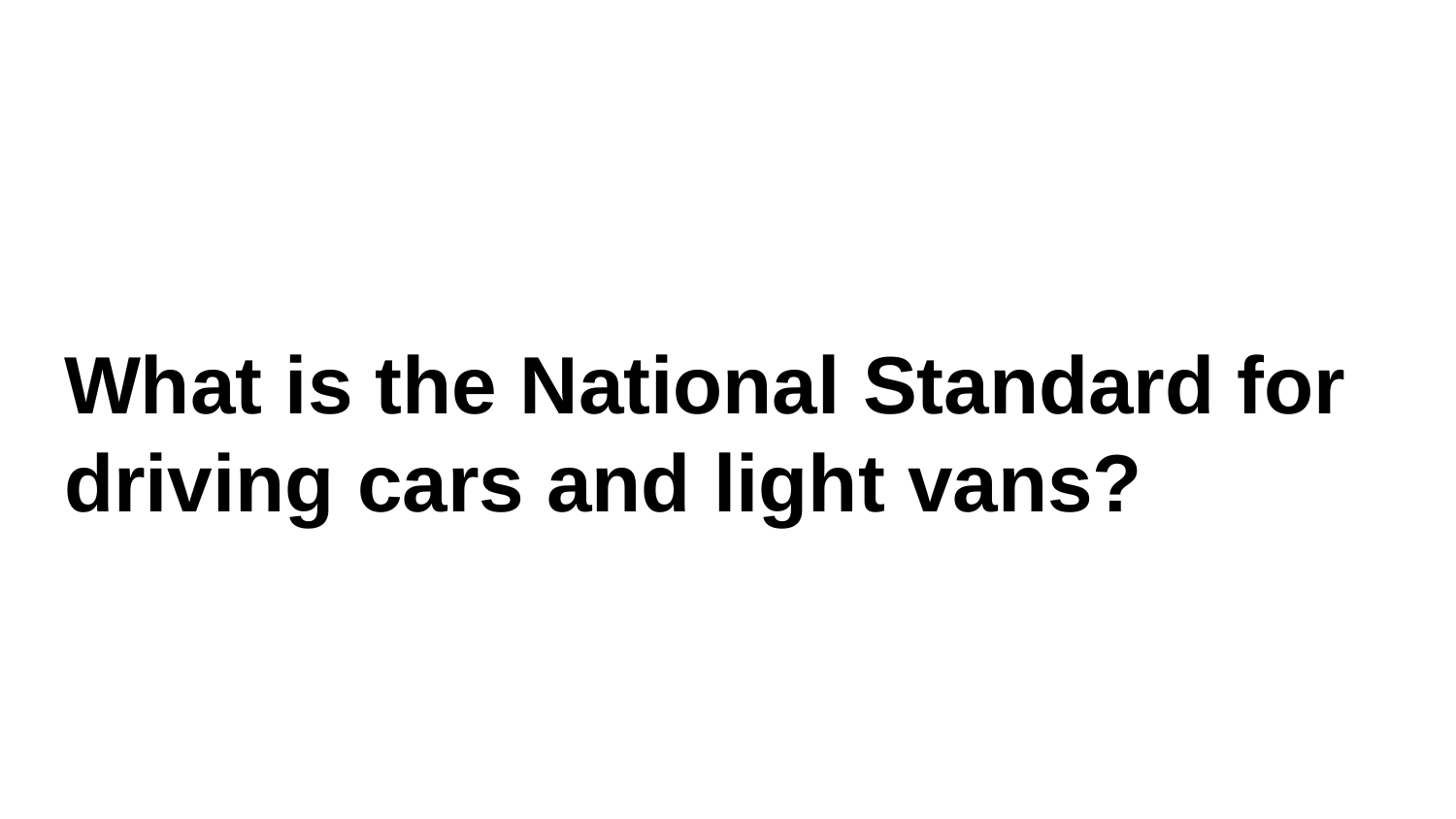

# What is the National Standard for driving cars and light vans?